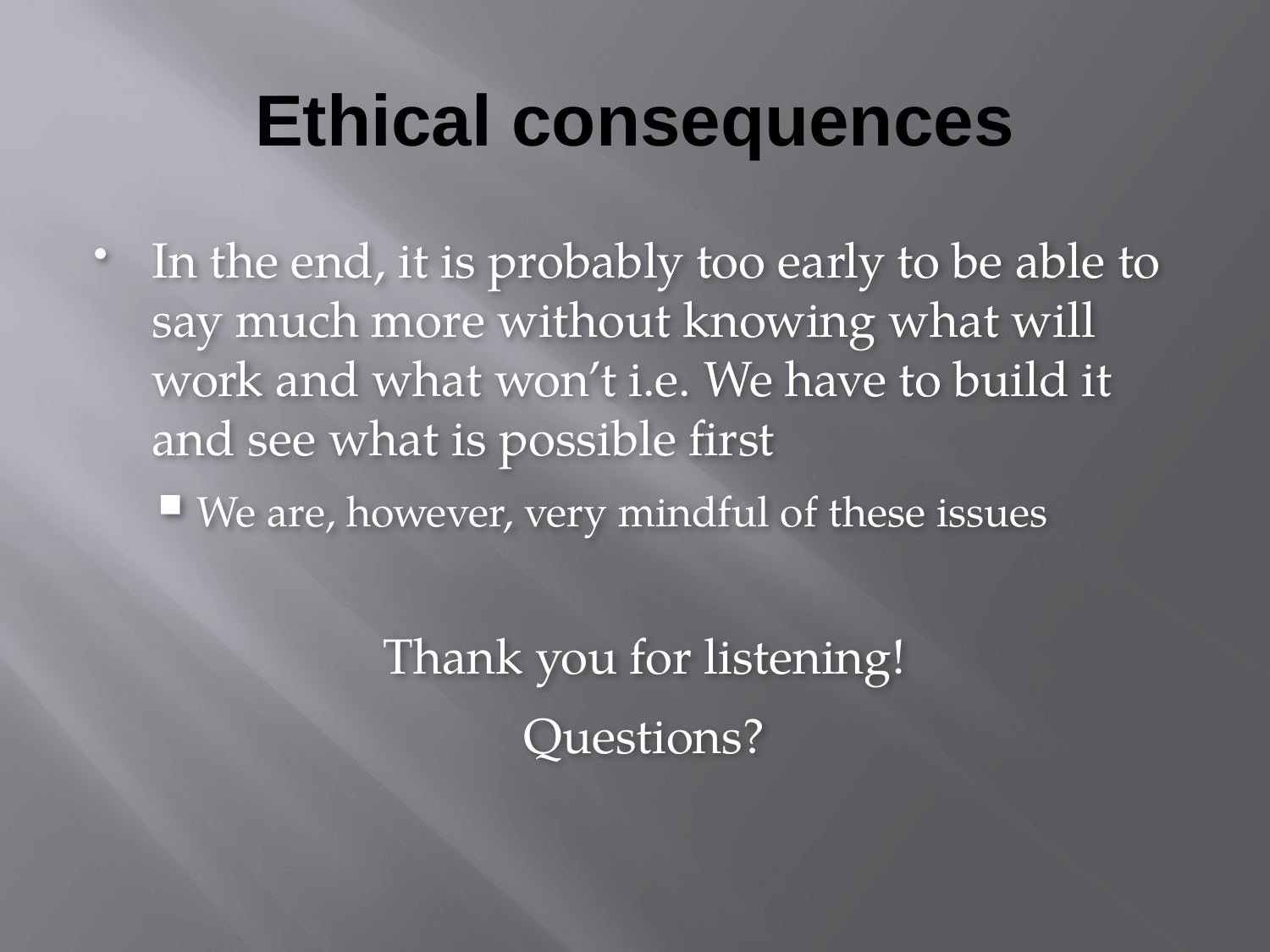

# Ethical consequences
In the end, it is probably too early to be able to say much more without knowing what will work and what won’t i.e. We have to build it and see what is possible first
We are, however, very mindful of these issues

Thank you for listening!
Questions?